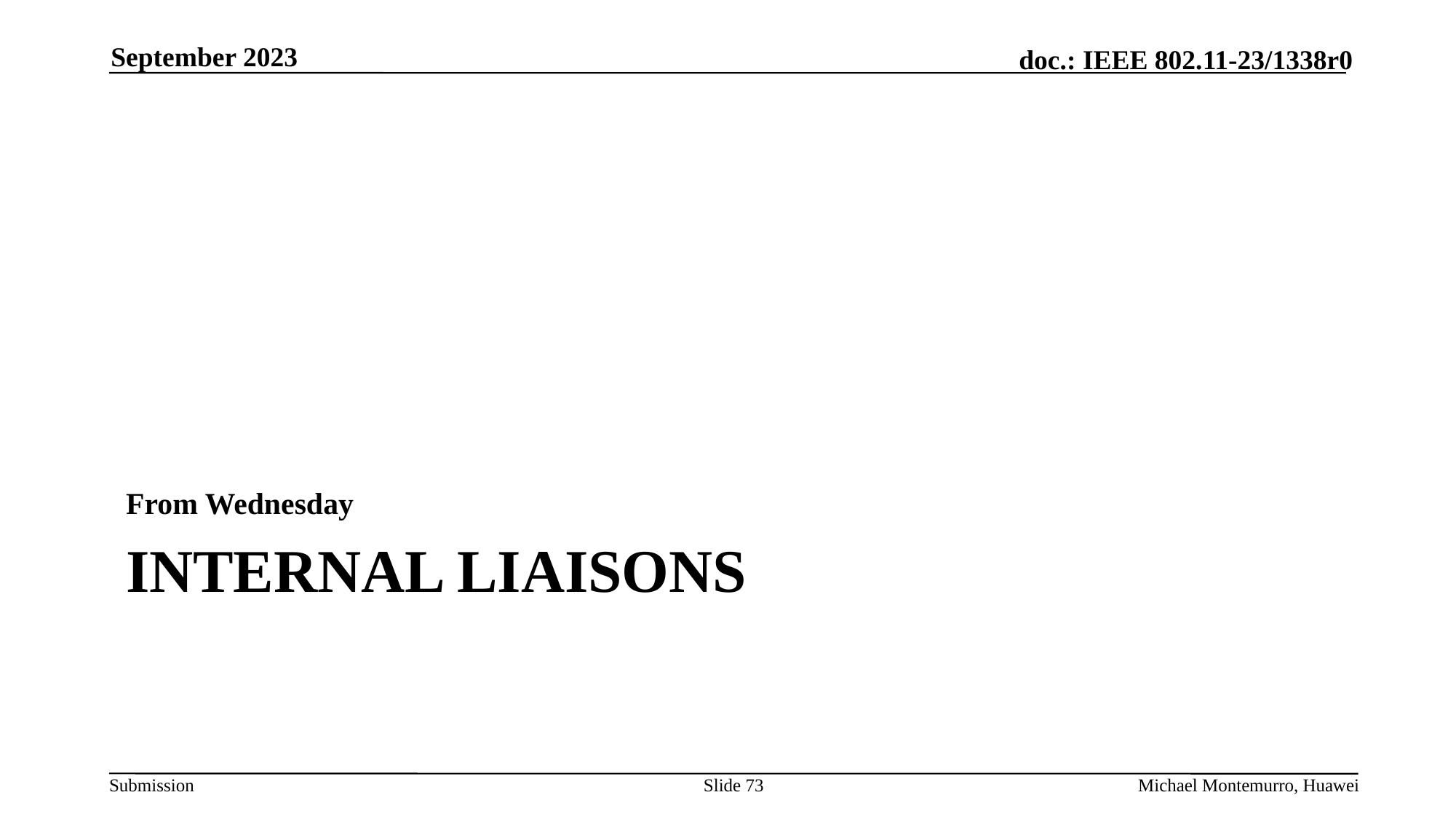

September 2023
From Wednesday
# Internal Liaisons
Slide 73
Michael Montemurro, Huawei